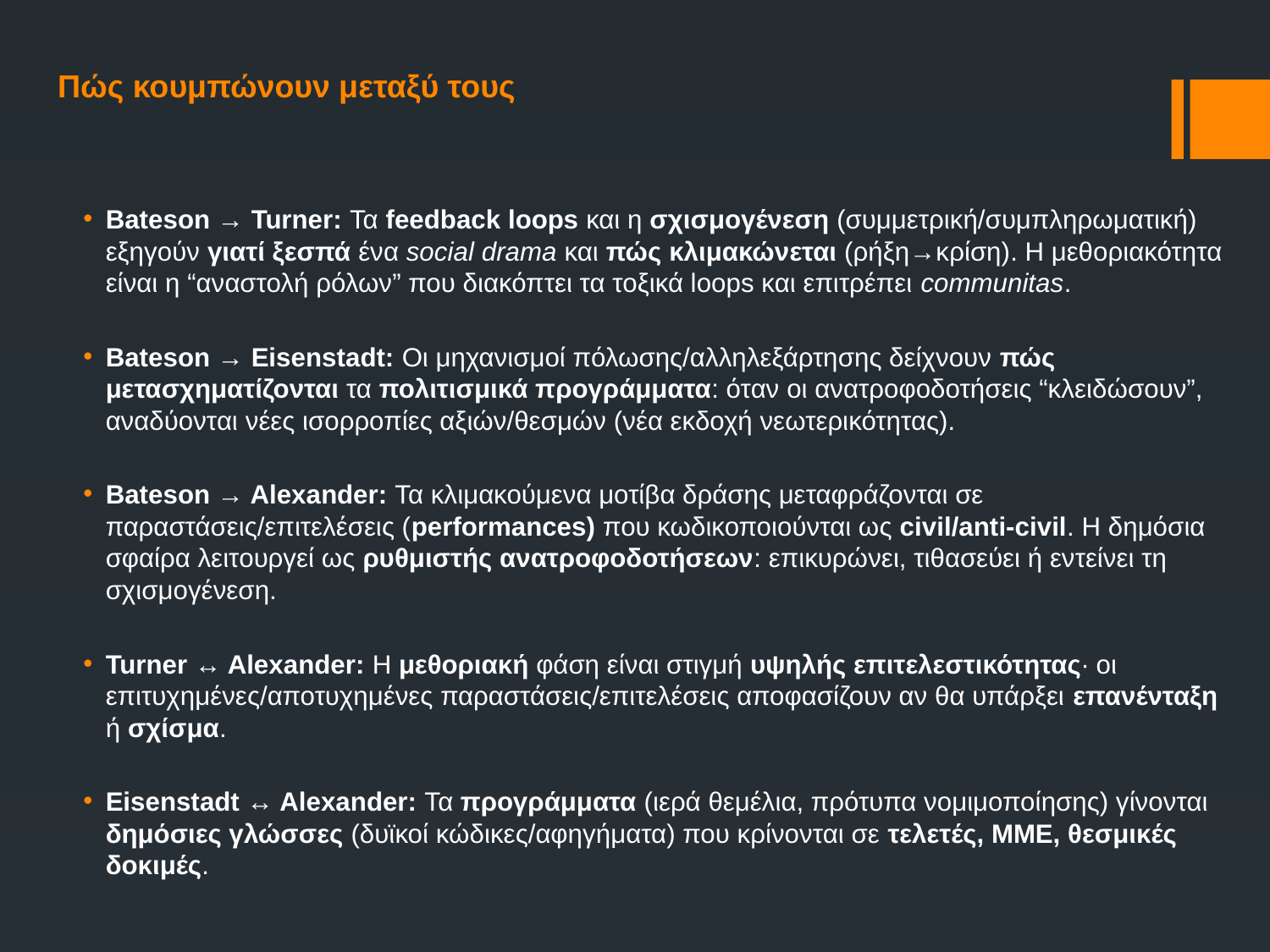

# Πώς κουμπώνουν μεταξύ τους
Bateson → Turner: Τα feedback loops και η σχισμογένεση (συμμετρική/συμπληρωματική) εξηγούν γιατί ξεσπά ένα social drama και πώς κλιμακώνεται (ρήξη→κρίση). Η μεθοριακότητα είναι η “αναστολή ρόλων” που διακόπτει τα τοξικά loops και επιτρέπει communitas.

Bateson → Eisenstadt: Οι μηχανισμοί πόλωσης/αλληλεξάρτησης δείχνουν πώς μετασχηματίζονται τα πολιτισμικά προγράμματα: όταν οι ανατροφοδοτήσεις “κλειδώσουν”, αναδύονται νέες ισορροπίες αξιών/θεσμών (νέα εκδοχή νεωτερικότητας).

Bateson → Alexander: Τα κλιμακούμενα μοτίβα δράσης μεταφράζονται σε παραστάσεις/επιτελέσεις (performances) που κωδικοποιούνται ως civil/anti-civil. Η δημόσια σφαίρα λειτουργεί ως ρυθμιστής ανατροφοδοτήσεων: επικυρώνει, τιθασεύει ή εντείνει τη σχισμογένεση.

Turner ↔ Alexander: Η μεθοριακή φάση είναι στιγμή υψηλής επιτελεστικότητας∙ οι επιτυχημένες/αποτυχημένες παραστάσεις/επιτελέσεις αποφασίζουν αν θα υπάρξει επανένταξη ή σχίσμα.

Eisenstadt ↔ Alexander: Τα προγράμματα (ιερά θεμέλια, πρότυπα νομιμοποίησης) γίνονται δημόσιες γλώσσες (δυϊκοί κώδικες/αφηγήματα) που κρίνονται σε τελετές, ΜΜΕ, θεσμικές δοκιμές.